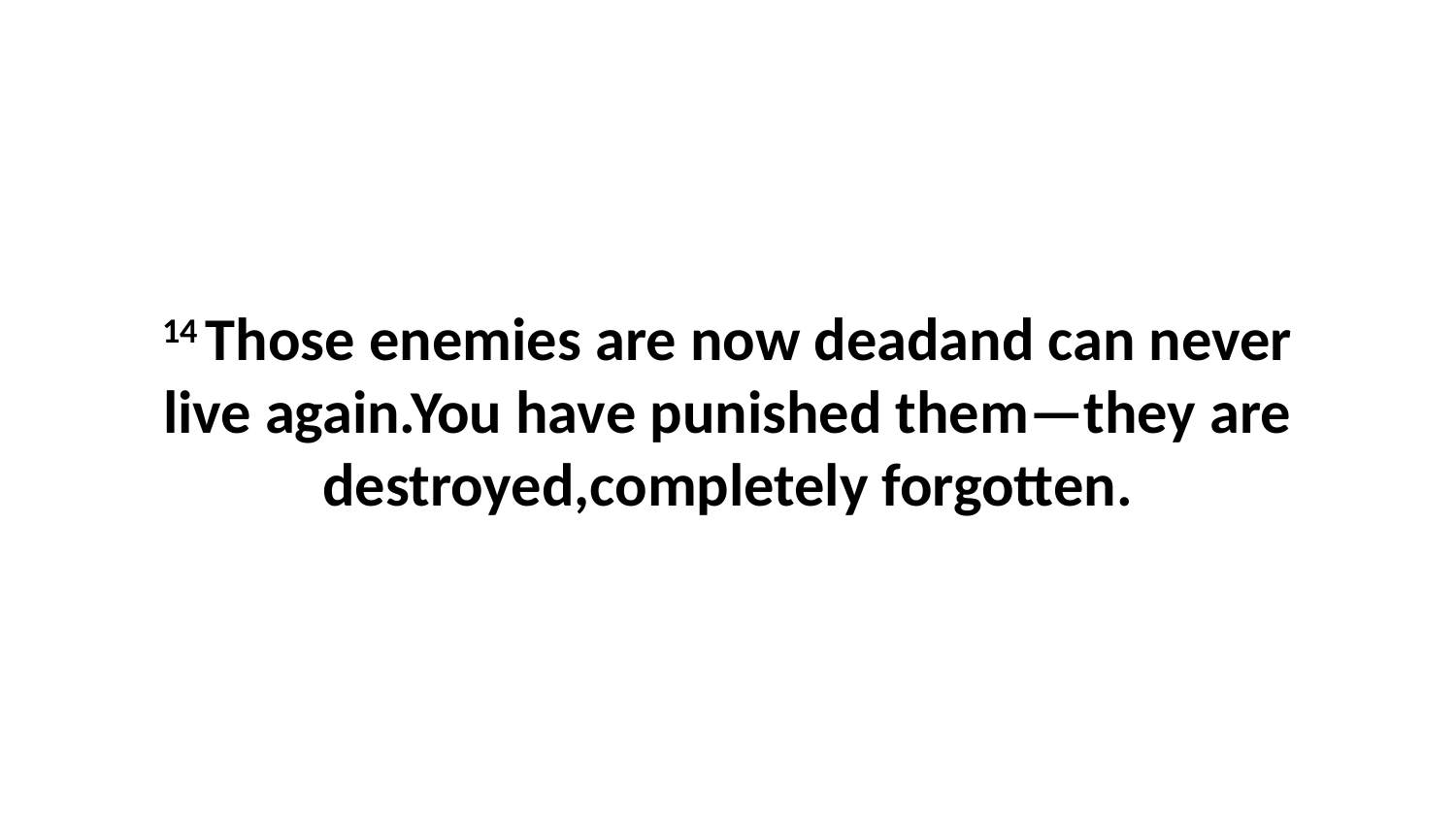

14 Those enemies are now deadand can never live again.You have punished them—they are destroyed,completely forgotten.